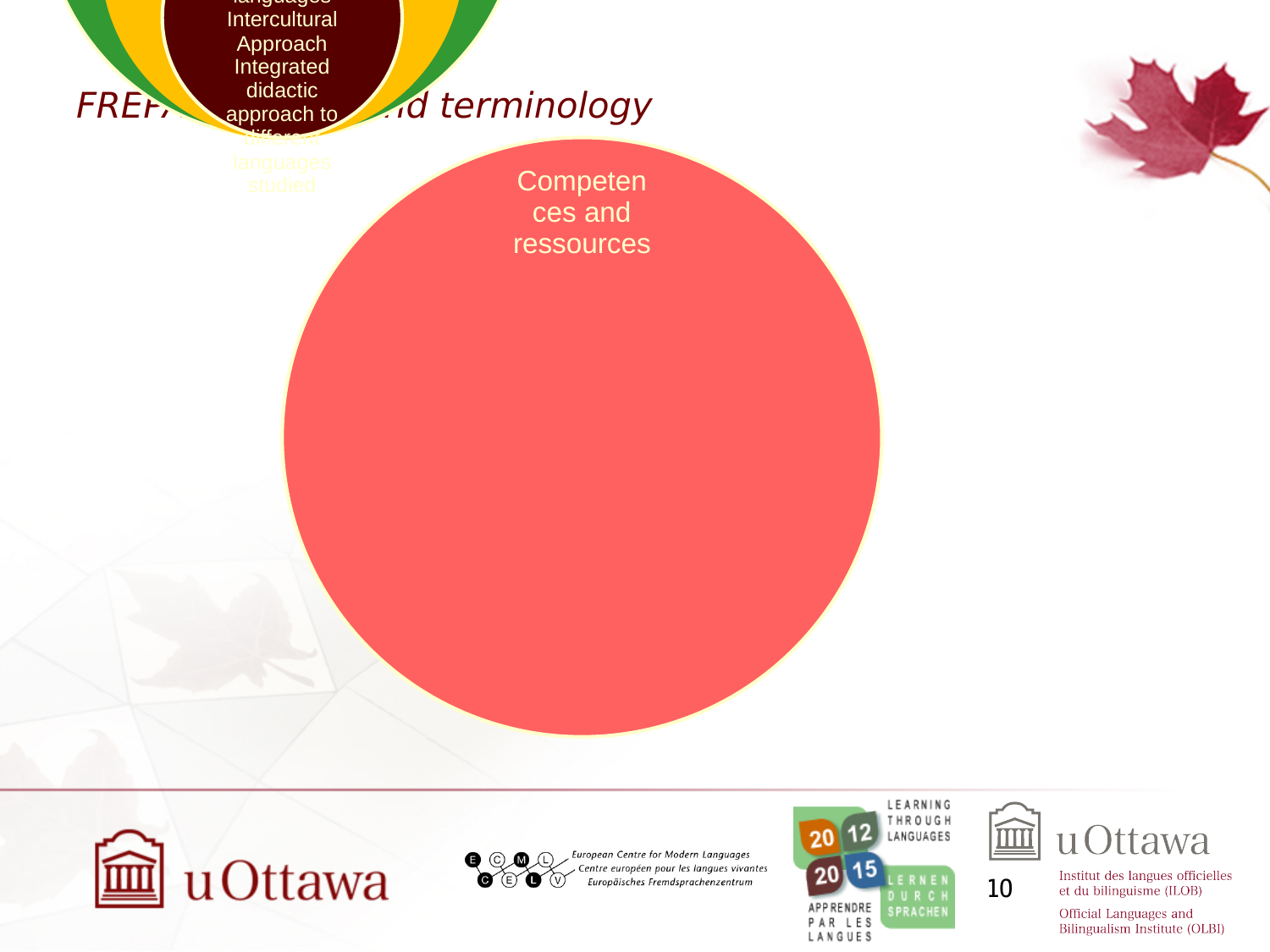

# FREPA Glossary and terminology
Competences and ressources
Intercultural Approach
Integrated didactic approach to different languages studied
10